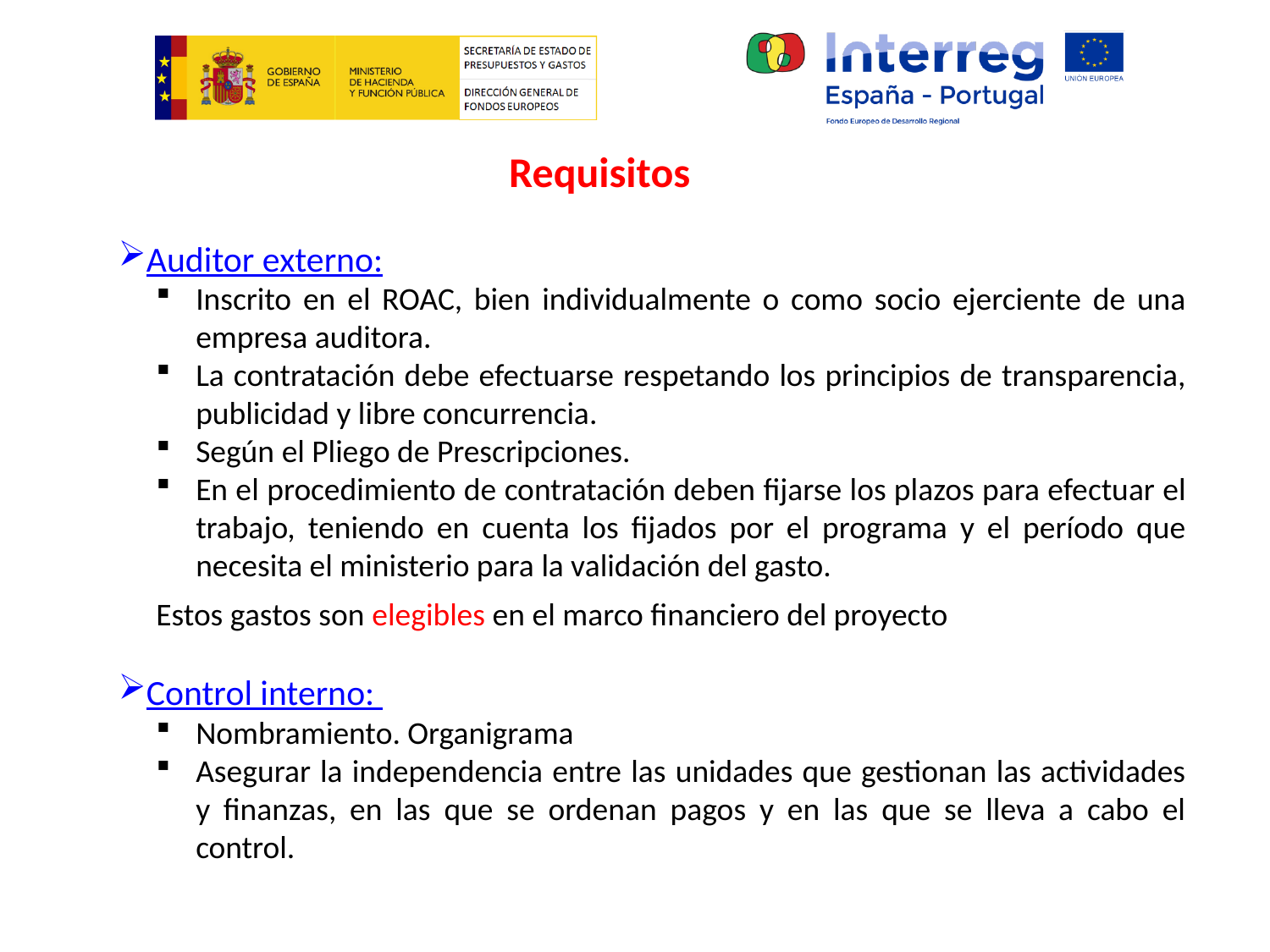

Requisitos
Auditor externo:
Inscrito en el ROAC, bien individualmente o como socio ejerciente de una empresa auditora.
La contratación debe efectuarse respetando los principios de transparencia, publicidad y libre concurrencia.
Según el Pliego de Prescripciones.
En el procedimiento de contratación deben fijarse los plazos para efectuar el trabajo, teniendo en cuenta los fijados por el programa y el período que necesita el ministerio para la validación del gasto.
Estos gastos son elegibles en el marco financiero del proyecto

Control interno:
Nombramiento. Organigrama
Asegurar la independencia entre las unidades que gestionan las actividades y finanzas, en las que se ordenan pagos y en las que se lleva a cabo el control.